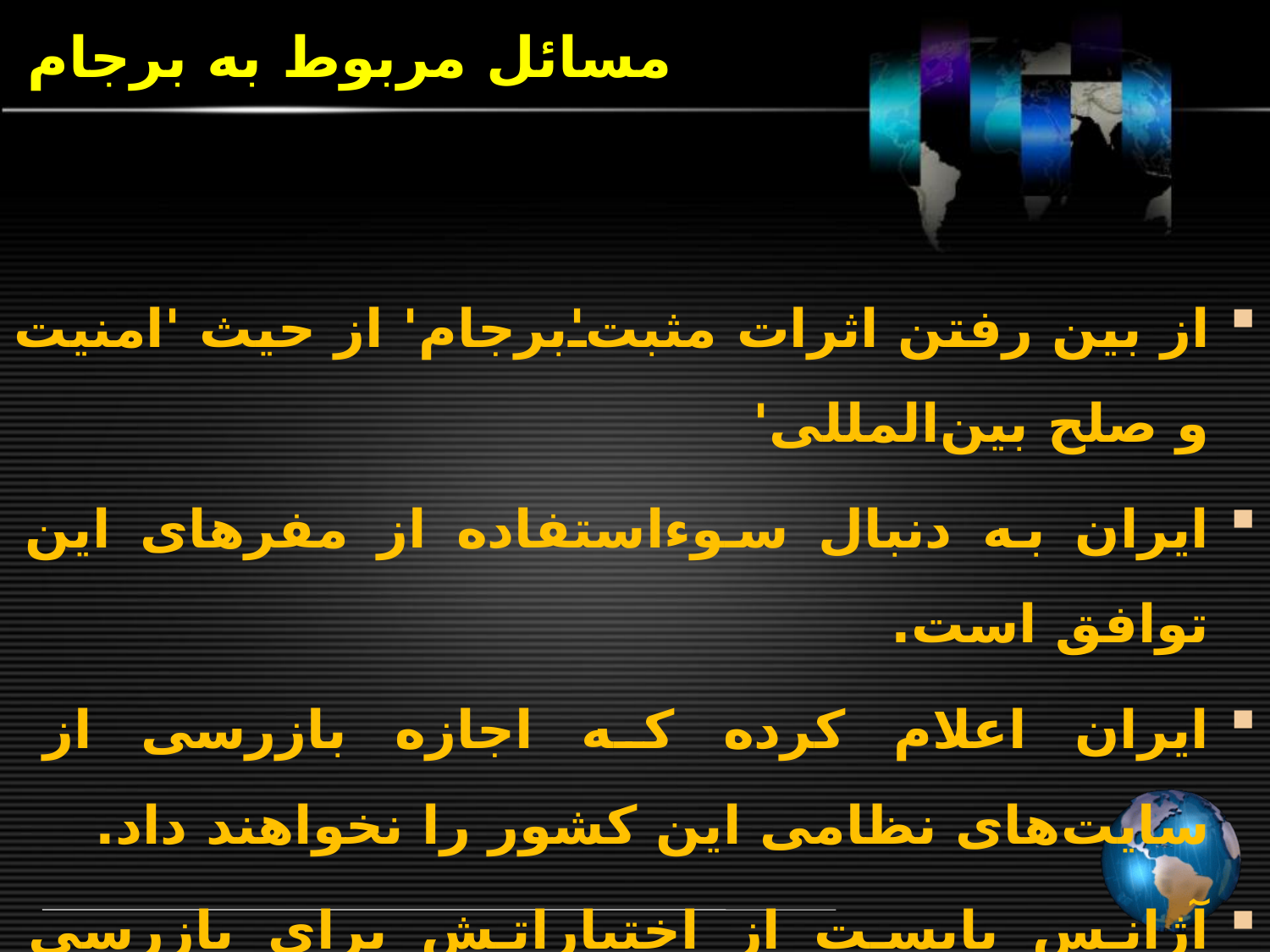

# مسائل مربوط به برجام
از بین رفتن اثرات مثبت'برجام' از حیث 'امنیت و صلح بین‌المللی'
ایران به دنبال سوءاستفاده از مفرهای این توافق است.
ایران اعلام کرده‌ که اجازه بازرسی از سایت‌های نظامی این کشور را نخواهند داد.
آژانس بایست از اختیاراتش برای بازرسی استفاده کند.